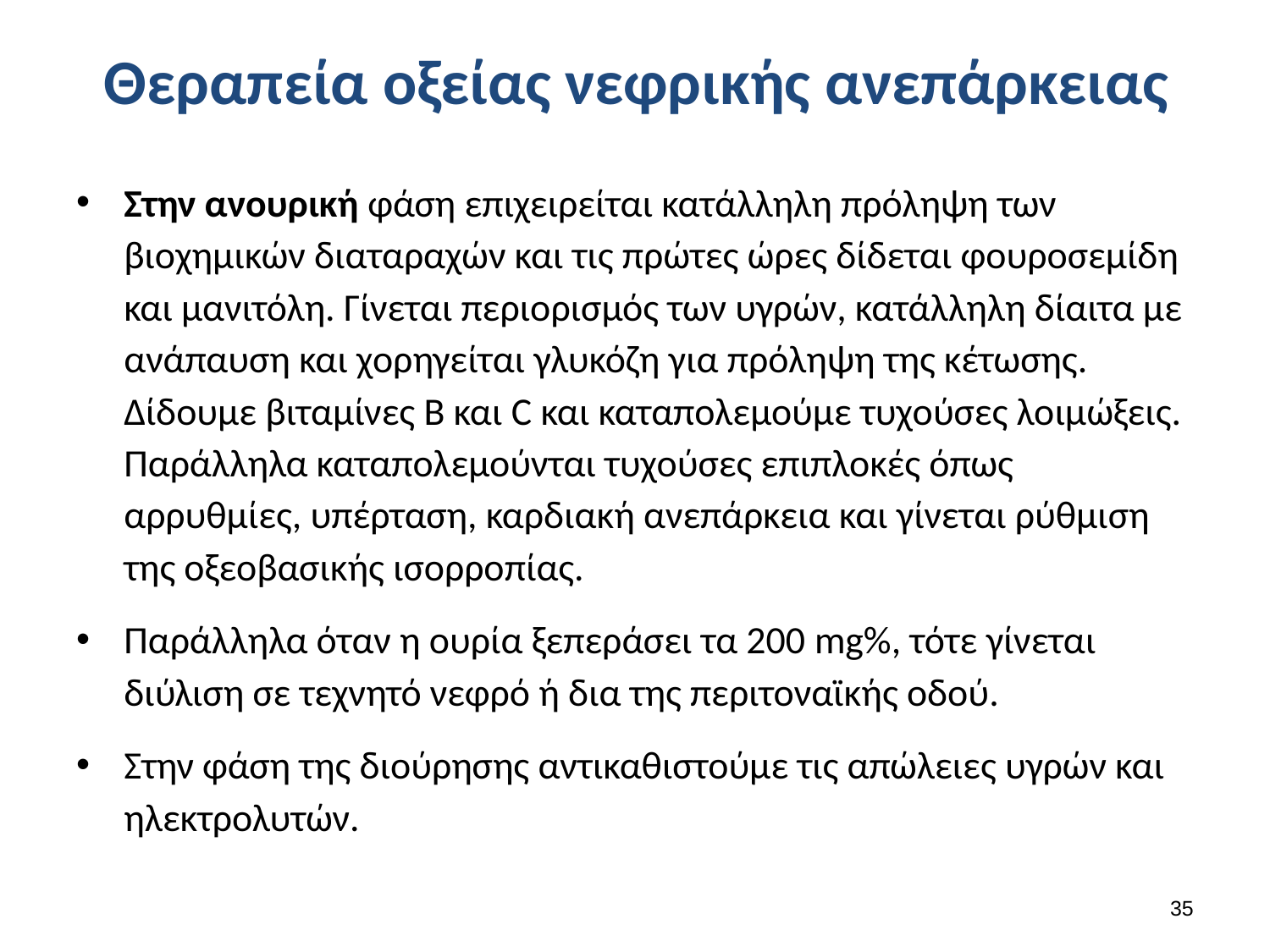

# Θεραπεία οξείας νεφρικής ανεπάρκειας
Στην ανουρική φάση επιχειρείται κατάλληλη πρόληψη των βιοχημικών διαταραχών και τις πρώτες ώρες δίδεται φουροσεμίδη και μανιτόλη. Γίνεται περιορισμός των υγρών, κατάλληλη δίαιτα με ανάπαυση και χορηγείται γλυκόζη για πρόληψη της κέτωσης. Δίδουμε βιταμίνες Β και C και καταπολεμούμε τυχούσες λοιμώξεις. Παράλληλα καταπολεμούνται τυχούσες επιπλοκές όπως αρρυθμίες, υπέρταση, καρδιακή ανεπάρκεια και γίνεται ρύθμιση της οξεοβασικής ισορροπίας.
Παράλληλα όταν η ουρία ξεπεράσει τα 200 mg%, τότε γίνεται διύλιση σε τεχνητό νεφρό ή δια της περιτοναϊκής οδού.
Στην φάση της διούρησης αντικαθιστούμε τις απώλειες υγρών και ηλεκτρολυτών.
35